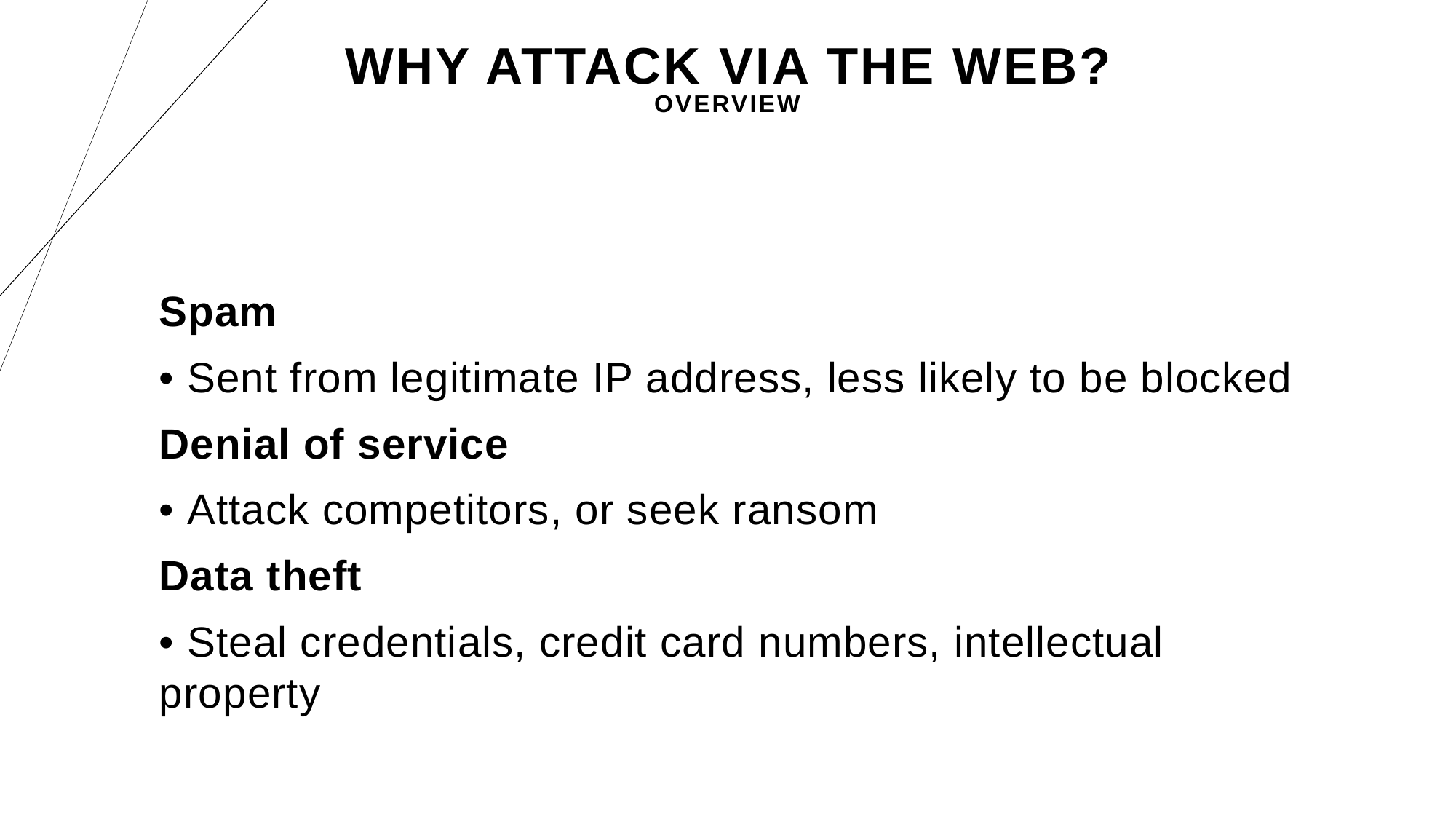

# Why Attack via the web?
Overview
Spam
• Sent from legitimate IP address, less likely to be blocked
Denial of service
• Attack competitors, or seek ransom
Data theft
• Steal credentials, credit card numbers, intellectual property